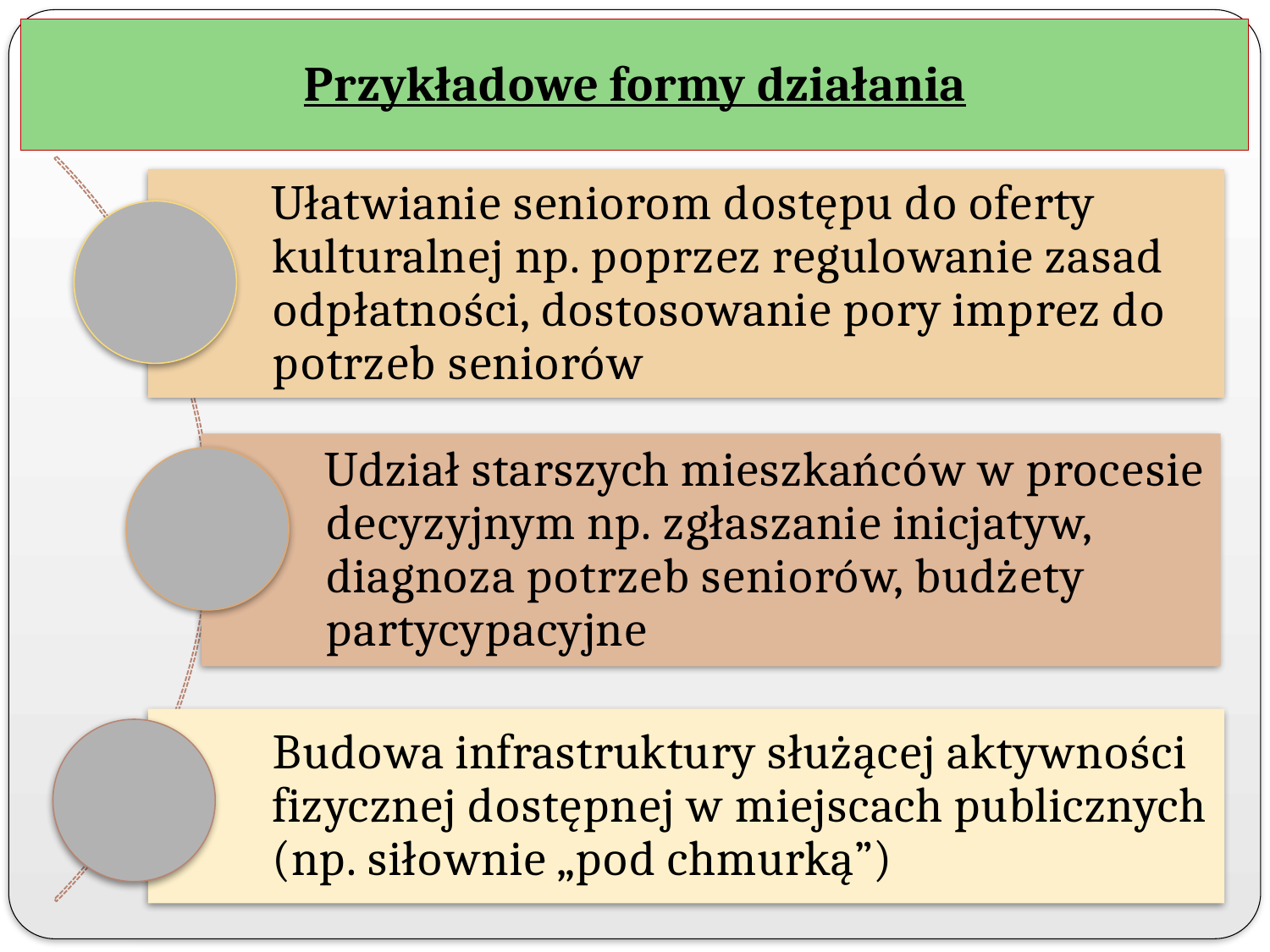

# Przykładowe formy działania
Ułatwianie seniorom dostępu do oferty kulturalnej np. poprzez regulowanie zasad odpłatności, dostosowanie pory imprez do potrzeb seniorów
Udział starszych mieszkańców w procesie decyzyjnym np. zgłaszanie inicjatyw, diagnoza potrzeb seniorów, budżety partycypacyjne
Budowa infrastruktury służącej aktywności fizycznej dostępnej w miejscach publicznych (np. siłownie „pod chmurką”)